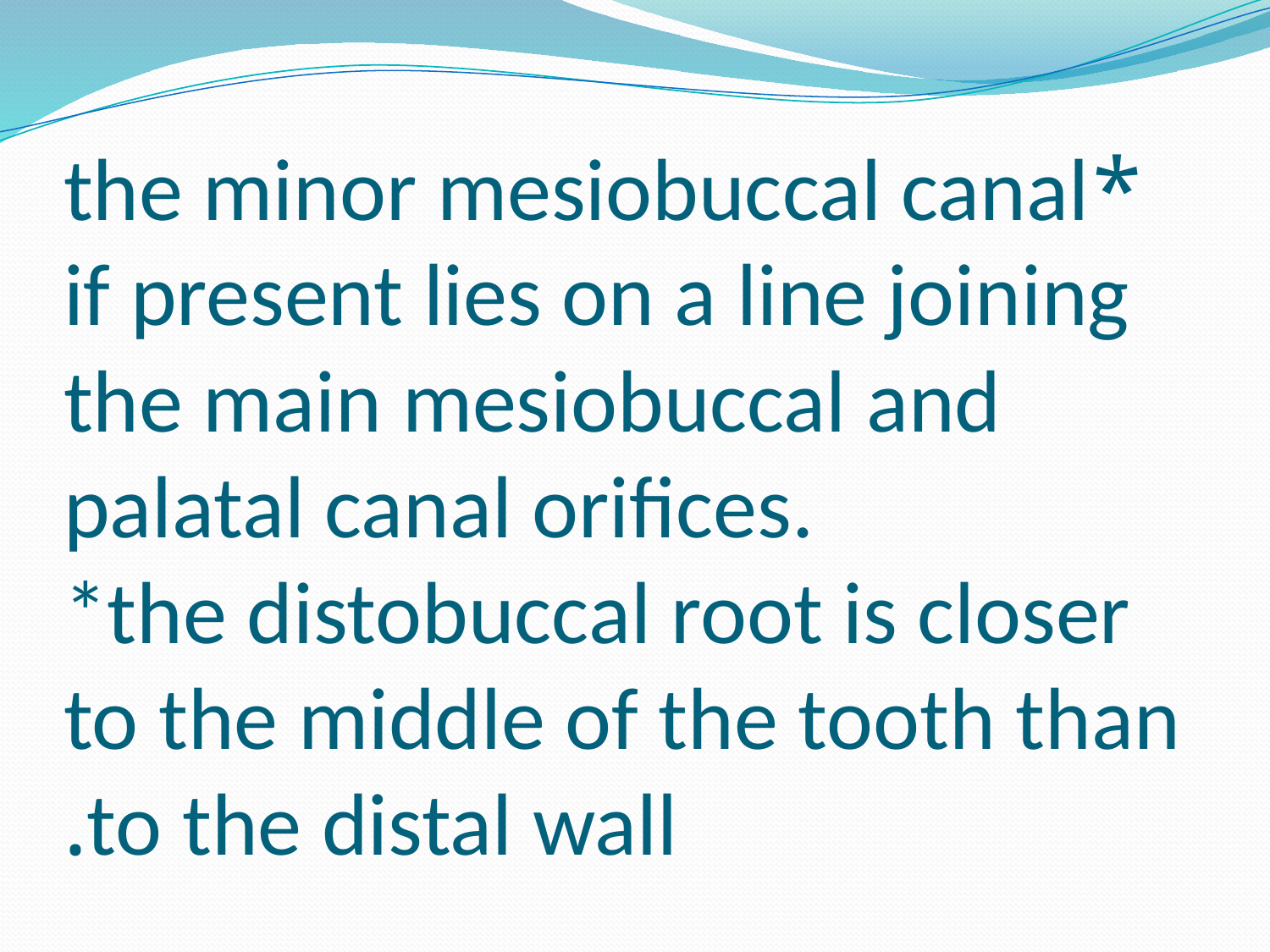

# *the minor mesiobuccal canal if present lies on a line joining the main mesiobuccal and palatal canal orifices. *the distobuccal root is closer to the middle of the tooth than to the distal wall.